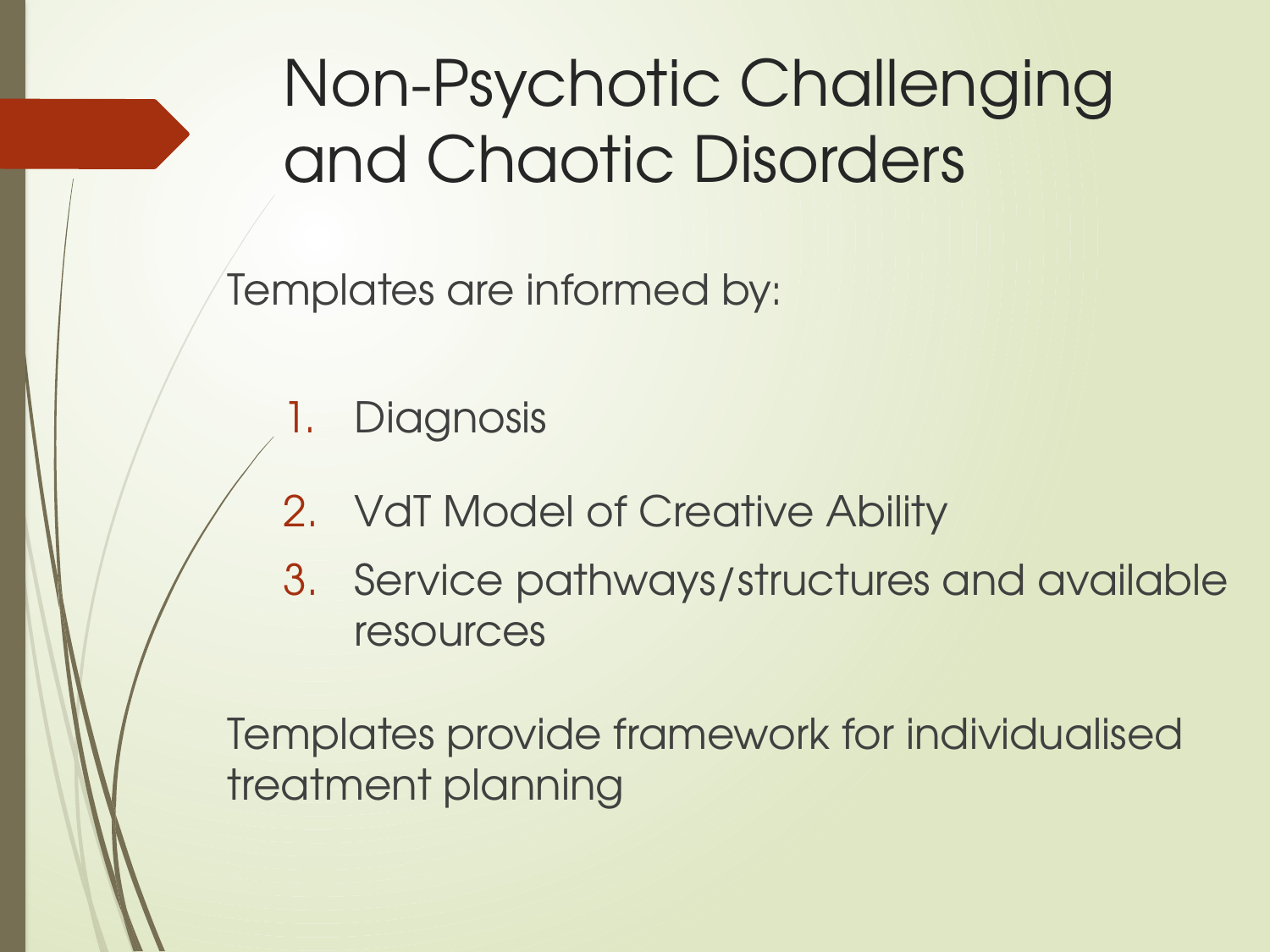

# Non-Psychotic Challenging and Chaotic Disorders
Templates are informed by:

Diagnosis
VdT Model of Creative Ability
Service pathways/structures and available resources

Templates provide framework for individualised treatment planning